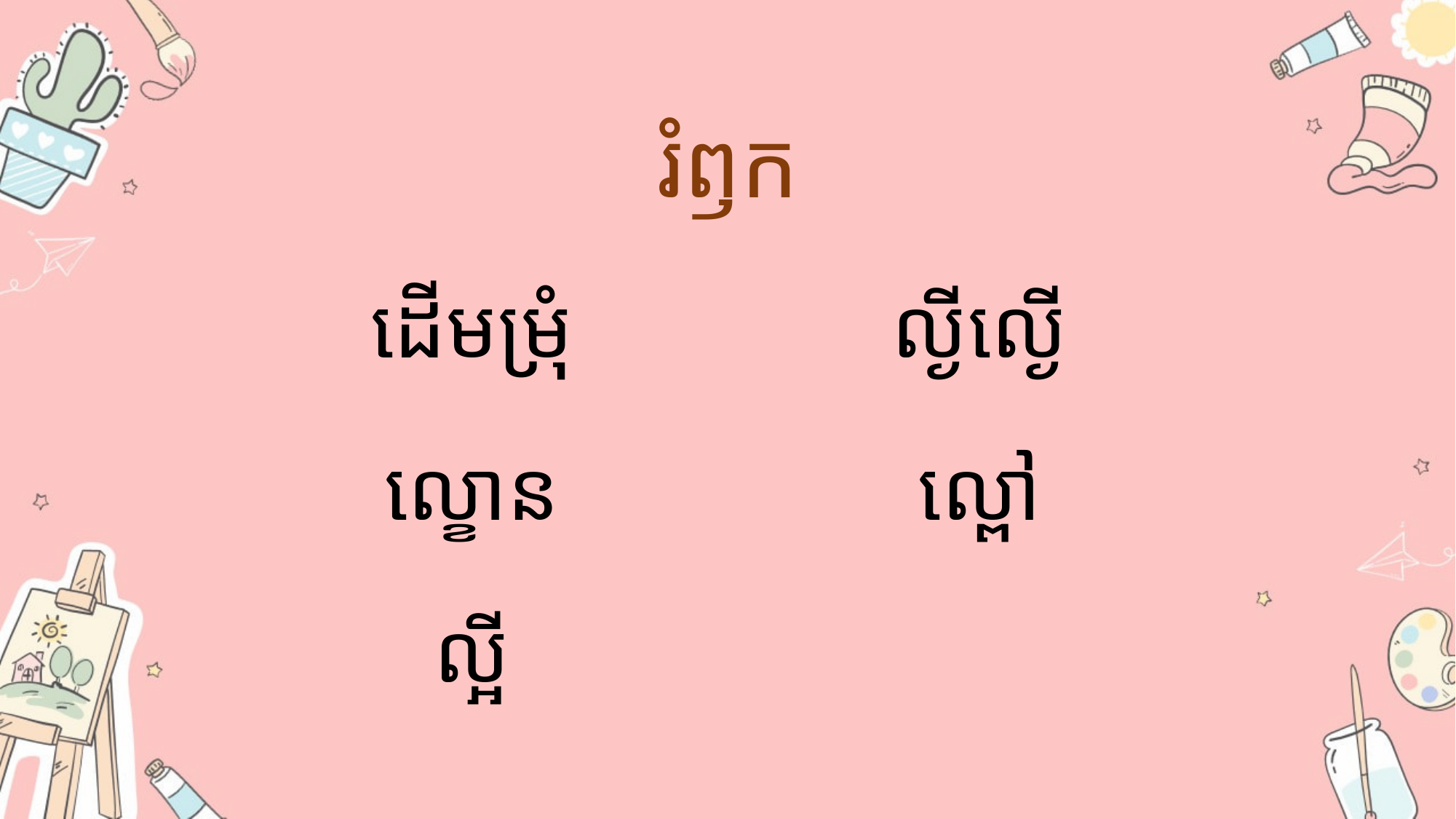

# រំឭក
ដើមម្រុំ
ល្ខោន
ល្អី
ល្ងីល្ងើ
ល្ពៅ